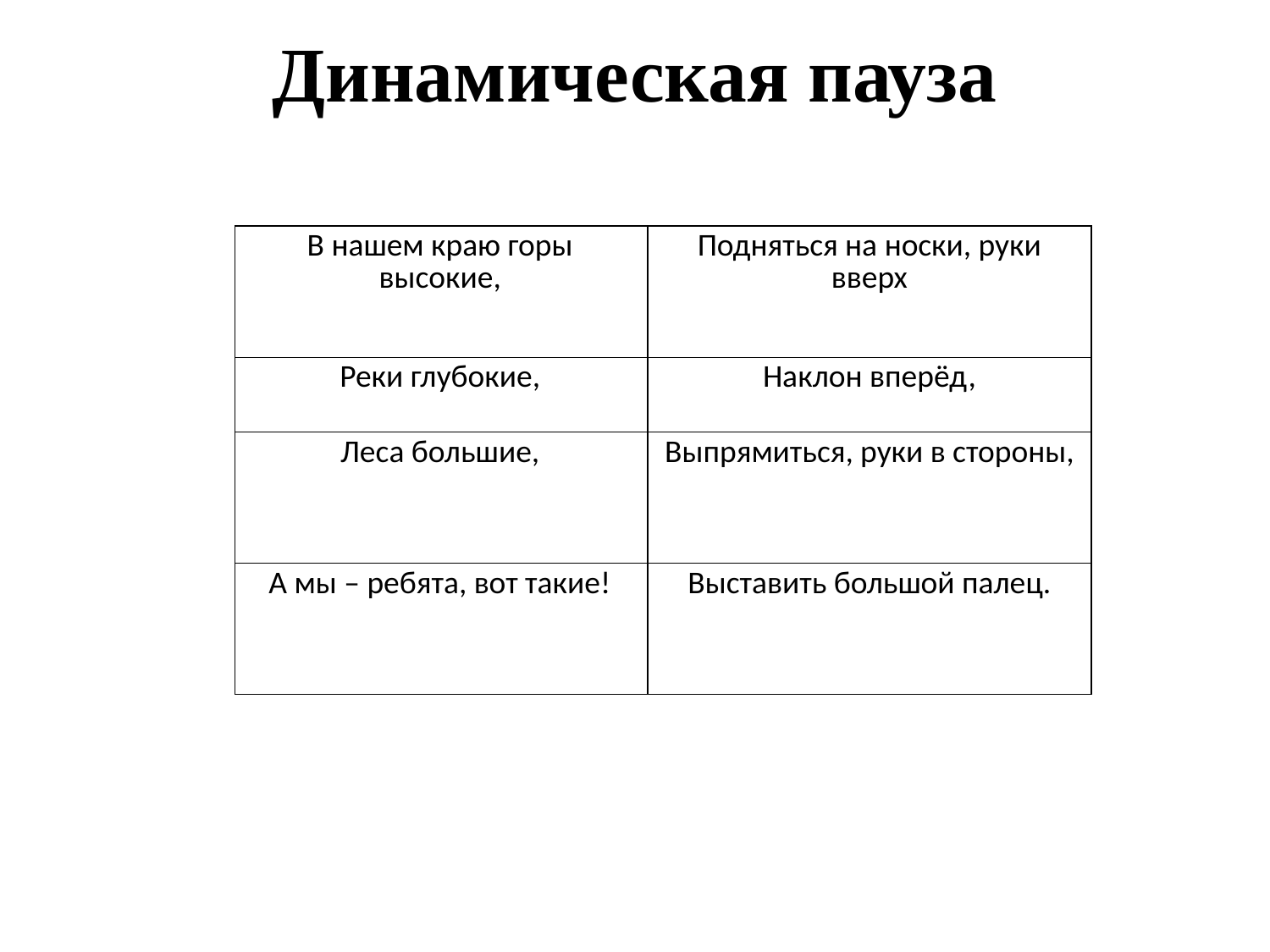

Динамическая пауза

| В нашем краю горы высокие, | Подняться на носки, руки вверх |
| --- | --- |
| Реки глубокие, | Наклон вперёд, |
| Леса большие, | Выпрямиться, руки в стороны, |
| А мы – ребята, вот такие! | Выставить большой палец. |